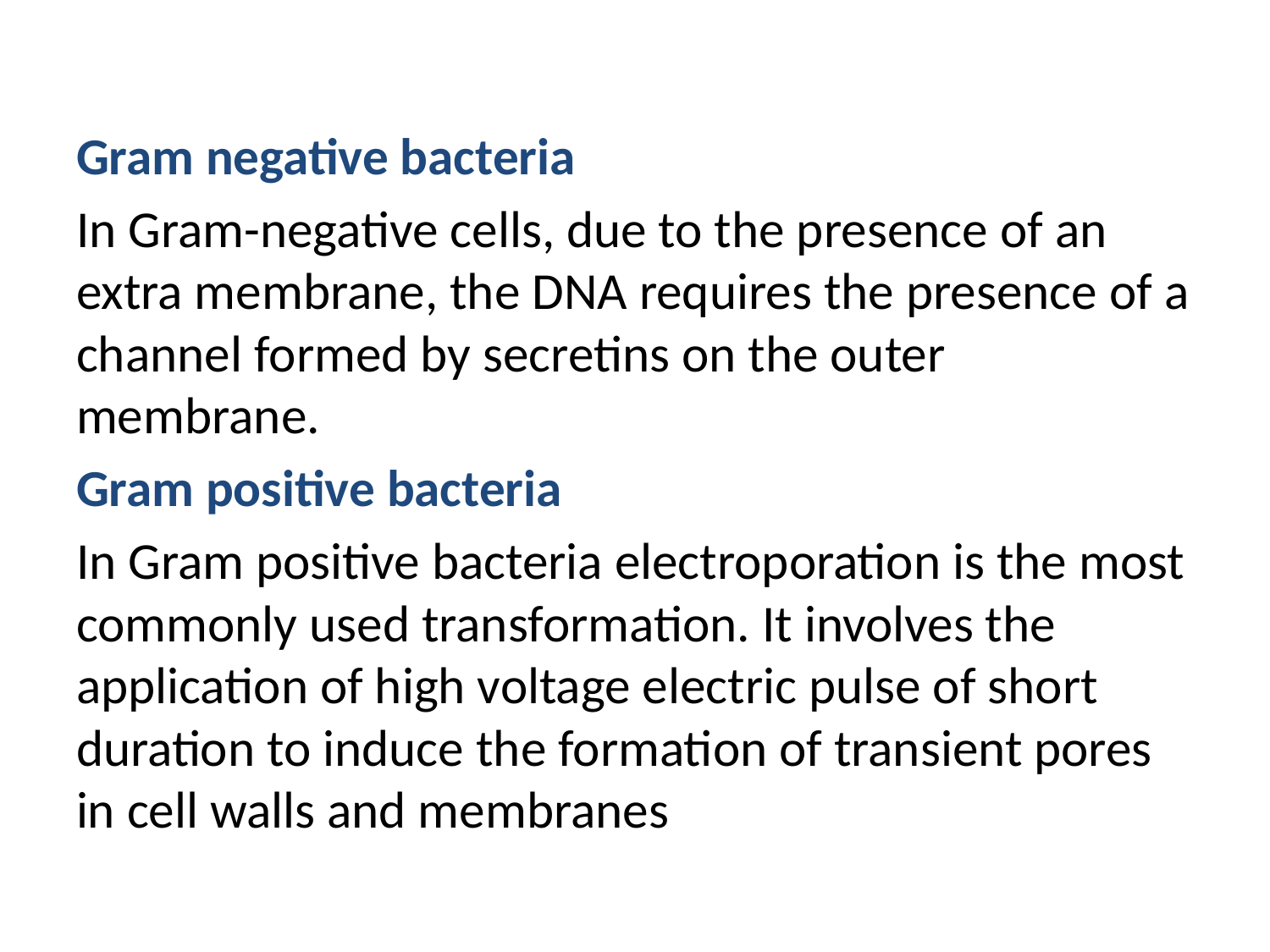

#
Gram negative bacteria
In Gram-negative cells, due to the presence of an extra membrane, the DNA requires the presence of a channel formed by secretins on the outer membrane.
Gram positive bacteria
In Gram positive bacteria electroporation is the most commonly used transformation. It involves the application of high voltage electric pulse of short duration to induce the formation of transient pores in cell walls and membranes